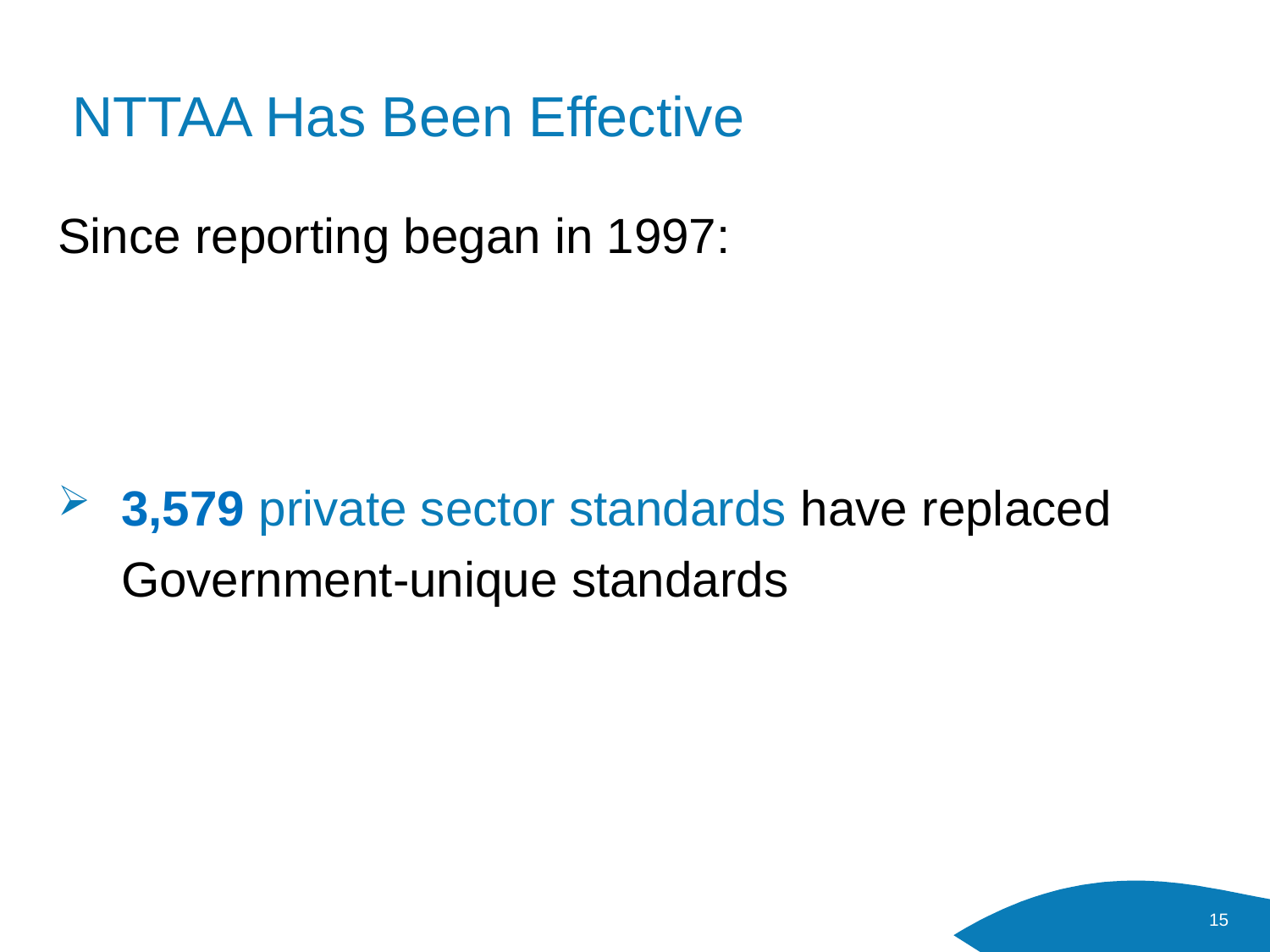

# NTTAA Has Been Effective
Since reporting began in 1997:

3,579 private sector standards have replaced Government-unique standards

15